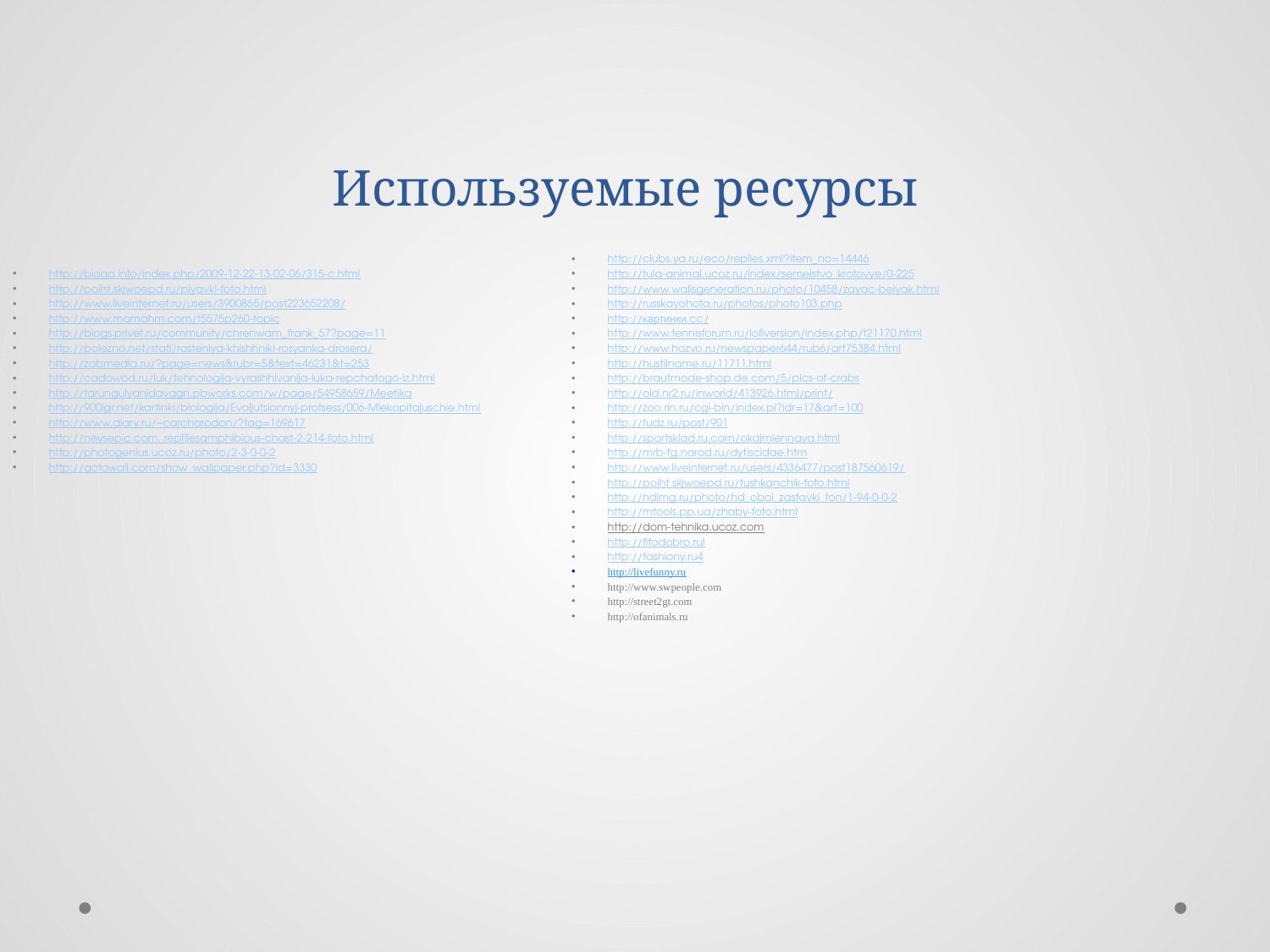

# Используемые ресурсы

http://bioaa.info/index.php/2009-12-22-13-02-06/315-c.html
http://poiht.skjwoepd.ru/piyavki-foto.html
http://www.liveinternet.ru/users/3900865/post223652208/
http://www.mamahm.com/t5575p260-topic
http://blogs.privet.ru/community/chrenwam_frank_57?page=11
http://polezno.net/stati/rasteniya-khishhniki-rosyanka-drosera/
http://zabmedia.ru/?page=news&rubr=5&text=46231&t=253
http://cadowod.ru/luk/tehnologija-vyrashhivanija-luka-repchatogo-iz.html
http://tarungulyanidavggn.pbworks.com/w/page/54958659/Meetika
http://900igr.net/kartinki/biologija/Evoljutsionnyj-protsess/006-Mlekopitajuschie.html
http://www.diary.ru/~carcharodon/?tag=169617
http://nevsepic.com. reptilesamphibious-chast-2-214-foto.html
http://photogenius.ucoz.ru/photo/2-3-0-0-2
http://gotowall.com/show_wallpaper.php?id=3330

http://clubs.ya.ru/eco/replies.xml?item_no=14446
http://tula-animal.ucoz.ru/index/semejstvo_krotovye/0-225
http://www.wallsgeneration.ru/photo/10458/zayac-belyak.html
http://russkayohota.ru/photos/photo103.php
http://картинки.cc/
http://www.tennisforum.ru/lofiversion/index.php/t21170.html
http://www.hozvo.ru/newspaper644/rub6/art75384.html
http://hustilname.ru/11711.html
http://brautmode-shop.de.com/5/pics-of-crabs
http://old.nr2.ru/inworld/413926.html/print/
http://zoo.rin.ru/cgi-bin/index.pl?idr=17&art=100
http://fudz.ru/post/901
http://sportsklad.ru.com/okajmlennaya.html
http://mrb-fg.narod.ru/dytiscidae.htm
http://www.liveinternet.ru/users/4336477/post187560619/
http://poiht.skjwoepd.ru/tushkanchik-foto.html
http://hdimg.ru/photo/hd_oboi_zastavki_fon/1-94-0-0-2
http://mtools.pp.ua/zhaby-foto.html
http://dom-tehnika.ucoz.com
http://fitodobro.rul
http://fashiony.ru4
http://livefunny.ru
http://www.swpeople.com
http://street2gt.com
http://ofanimals.ru